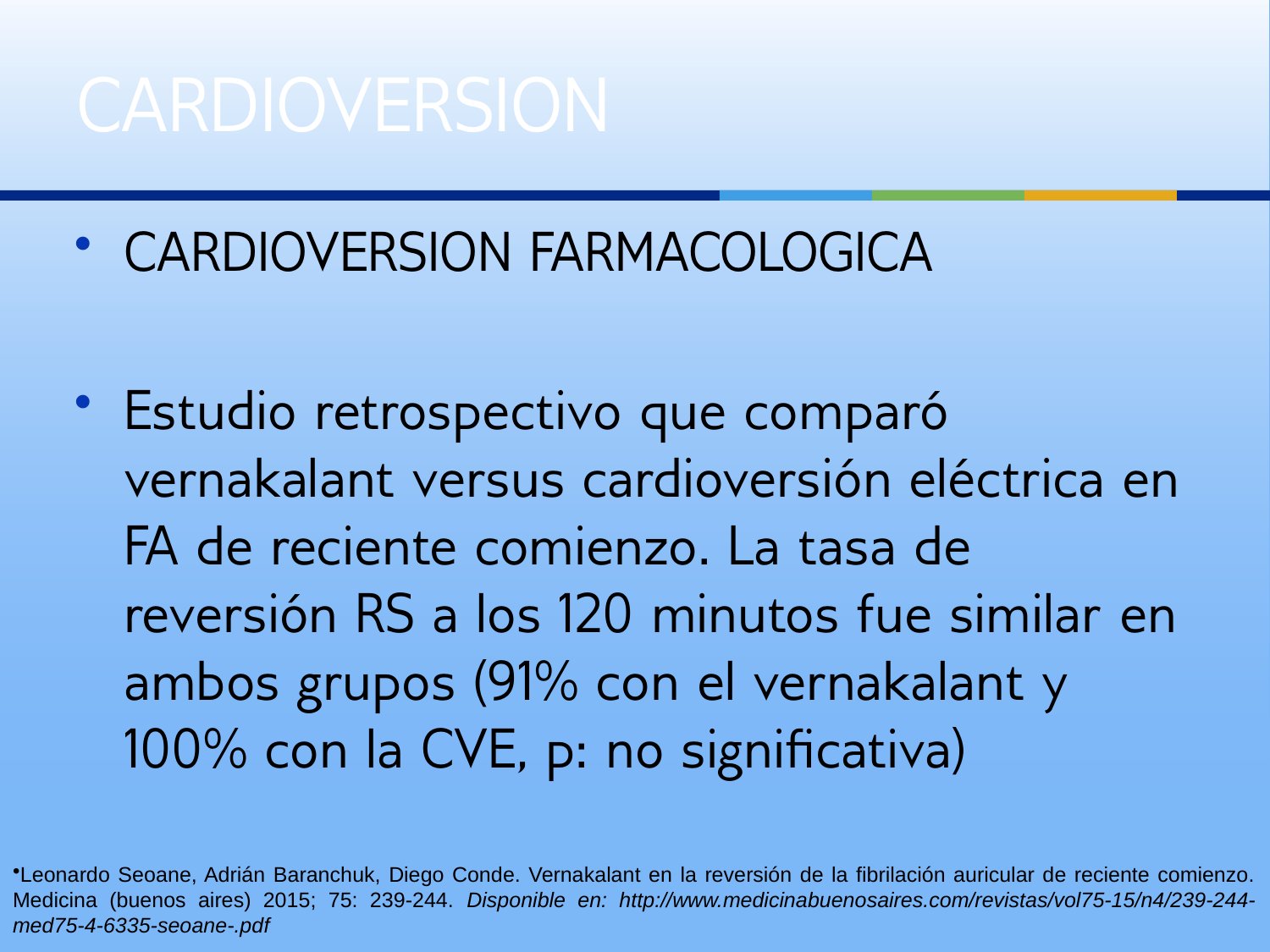

# CARDIOVERSION
CARDIOVERSION FARMACOLOGICA

Estudio retrospectivo que comparó vernakalant versus cardioversión eléctrica en FA de reciente comienzo. La tasa de reversión RS a los 120 minutos fue similar en ambos grupos (91% con el vernakalant y 100% con la CVE, p: no significativa)
Leonardo Seoane, Adrián Baranchuk, Diego Conde. Vernakalant en la reversión de la fibrilación auricular de reciente comienzo. Medicina (buenos aires) 2015; 75: 239-244. Disponible en: http://www.medicinabuenosaires.com/revistas/vol75-15/n4/239-244-med75-4-6335-seoane-.pdf